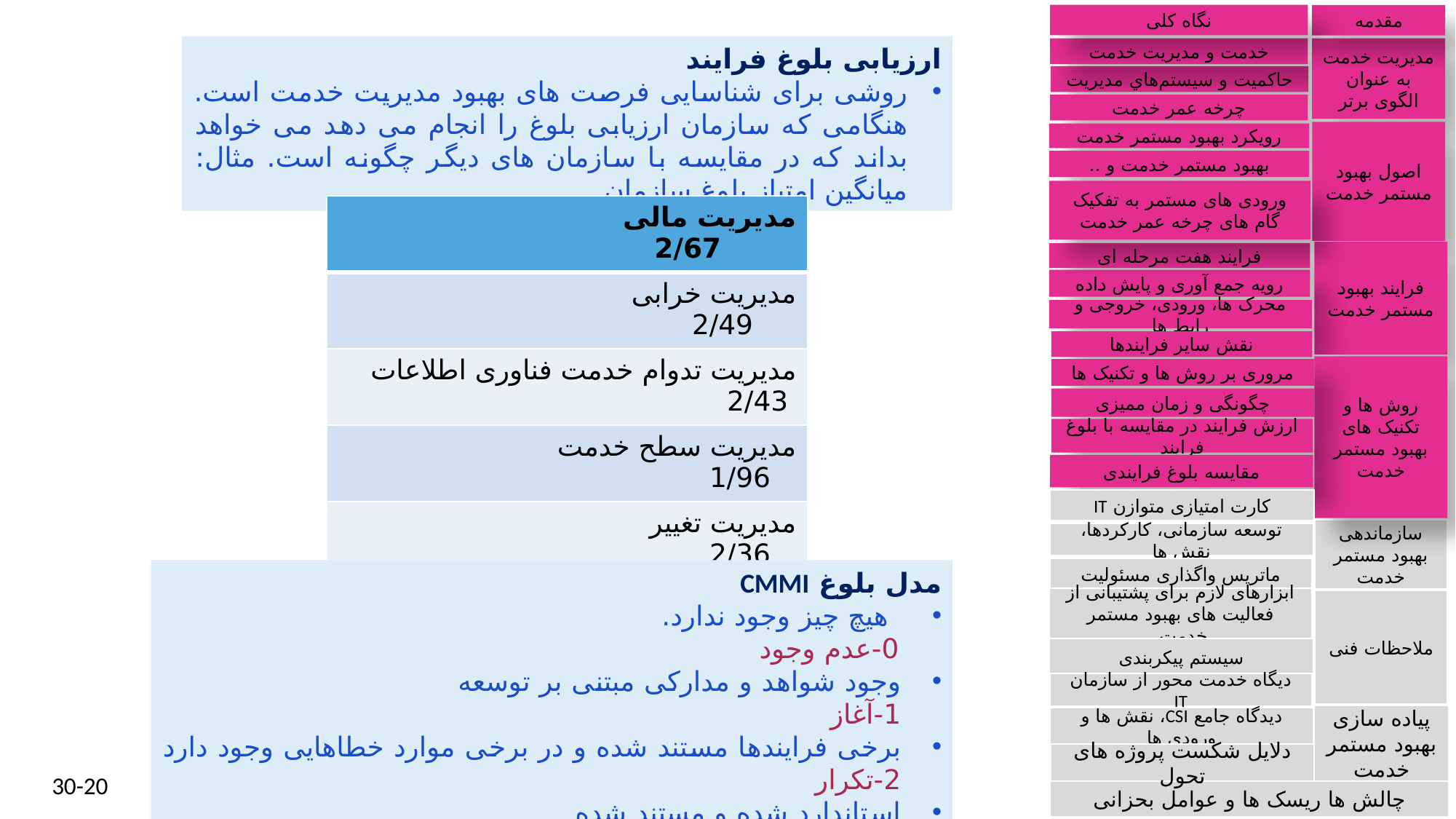

نگاه کلی
مقدمه
ارزیابی بلوغ فرایند
روشی برای شناسایی فرصت های بهبود مدیریت خدمت است. هنگامی که سازمان ارزیابی بلوغ را انجام می دهد می خواهد بداند که در مقایسه با سازمان های دیگر چگونه است. مثال: میانگین امتیاز بلوغ سازمان
خدمت و مدیریت خدمت
مديريت خدمت به عنوان الگوی برتر
حاكميت و سيستم‌هاي مديريت
چرخه عمر خدمت
اصول بهبود مستمر خدمت
رویکرد بهبود مستمر خدمت
بهبود مستمر خدمت و ..
ورودی های مستمر به تفکیک گام های چرخه عمر خدمت
| مدیریت مالی 2/67 |
| --- |
| مدیریت خرابی 2/49 |
| مدیریت تدوام خدمت فناوری اطلاعات 2/43 |
| مدیریت سطح خدمت 1/96 |
| مدیریت تغییر 2/36 |
| مدیریت دسترس پذیری 1/97 |
| مدیریت پیکربندی 1/66 |
| مدیریت نشر 2/26 |
فرایند بهبود مستمر خدمت
فرایند هفت مرحله ای
رویه جمع آوری و پایش داده
محرک ها، ورودی، خروجی و رابط‌ ها
نقش سایر فرایندها
روش ها و تکنیک های بهبود مستمر خدمت
مروری بر روش ها و تکنیک ها
چگونگی و زمان ممیزی
ارزش فرایند در مقایسه با بلوغ فرایند
مقایسه بلوغ فرایندی
کارت امتیازی متوازن IT
سازماندهی بهبود مستمر خدمت
توسعه سازمانی، کارکردها، نقش ها
ماتریس واگذاری مسئولیت
مدل بلوغ CMMI
  هیچ چیز وجود ندارد.                                                           0-عدم وجود
وجود شواهد و مدارکی مبتنی بر توسعه                                 1-آغاز
برخی فرایندها مستند شده و در برخی موارد خطاهایی وجود دارد 2-تکرار
استاندارد شده و مستند شده                                               3-تعریف شده
ارزیابی و بررسی میزان سازگاری و تطابق                                4-مدیریت شده
در بهبود، فرایندها به بهترین الگوها بتدیل می شوند                5- بهینه شده
ابزارهای لازم برای پشتیبانی از فعالیت های بهبود مستمر خدمت
ملاحظات فنی
سیستم پیکربندی
دیگاه خدمت محور از سازمان IT
پیاده سازی بهبود مستمر خدمت

دیدگاه جامع CSI، نقش ها و ورودی ها

دلایل شکست پروژه های تحول

- 48
20
30-20
چالش ها ریسک ها و عوامل بحزانی